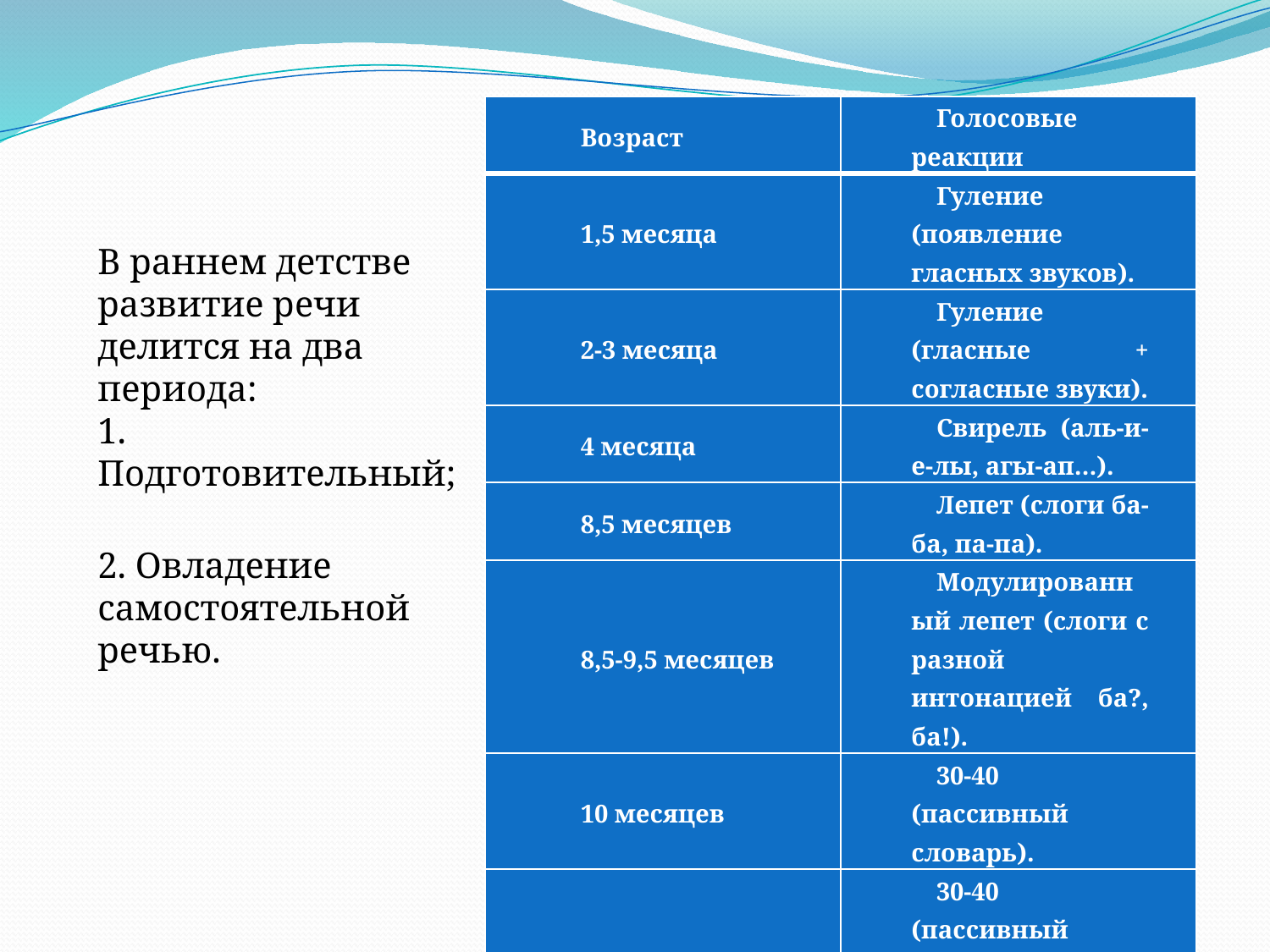

#
| Возраст | Голосовые реакции |
| --- | --- |
| 1,5 месяца | Гуление (появление гласных звуков). |
| 2-3 месяца | Гуление (гласные + согласные звуки). |
| 4 месяца | Свирель (аль-и-е-лы, агы-ап…). |
| 8,5 месяцев | Лепет (слоги ба-ба, па-па). |
| 8,5-9,5 месяцев | Модулированный лепет (слоги с разной интонацией ба?, ба!). |
| 10 месяцев | 30-40 (пассивный словарь). |
| 1-1,6 года | 30-40 (пассивный словарь); 8-15 (активный словарь). |
| 2 года | 200-300 (активный словарь). |
В раннем детстве развитие речи делится на два периода:
1. Подготовительный;
2. Овладение самостоятельной речью.